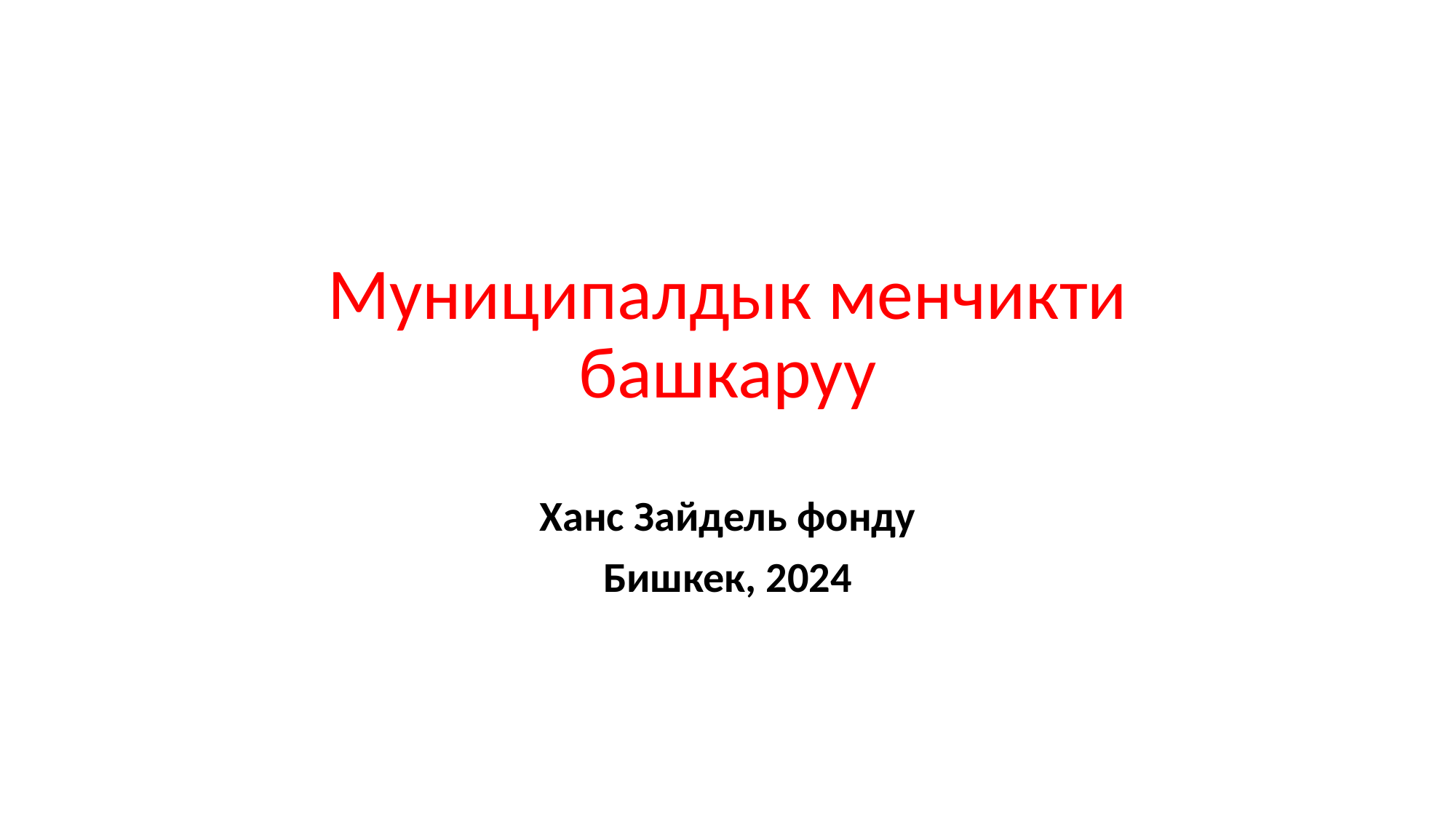

# Муниципалдык менчикти башкаруу

Ханс Зайдель фонду
Бишкек, 2024